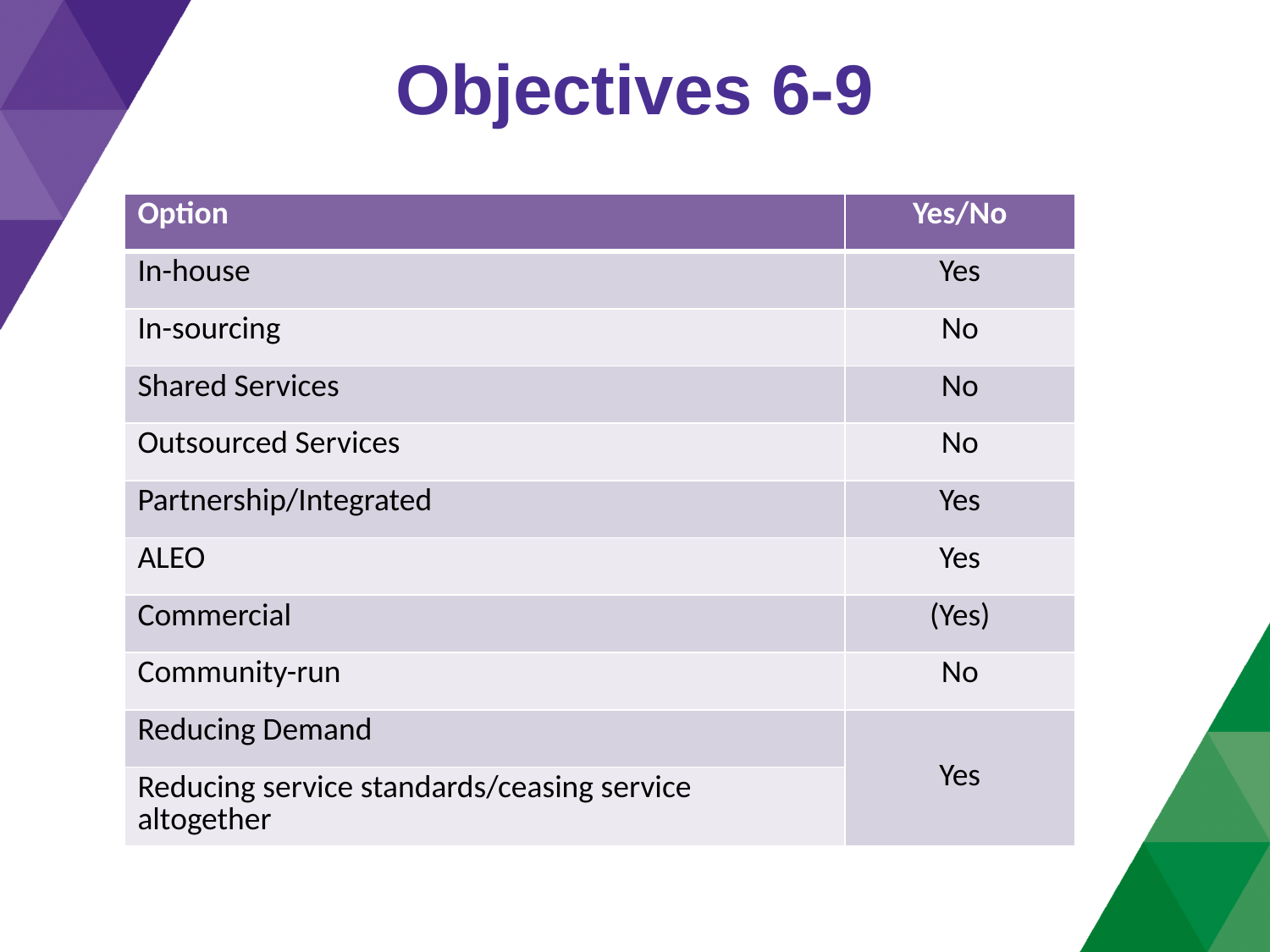

# Objectives 6-9
| Option | Yes/No |
| --- | --- |
| In-house | Yes |
| In-sourcing | No |
| Shared Services | No |
| Outsourced Services | No |
| Partnership/Integrated | Yes |
| ALEO | Yes |
| Commercial | (Yes) |
| Community-run | No |
| Reducing Demand | Yes |
| Reducing service standards/ceasing service altogether |  |